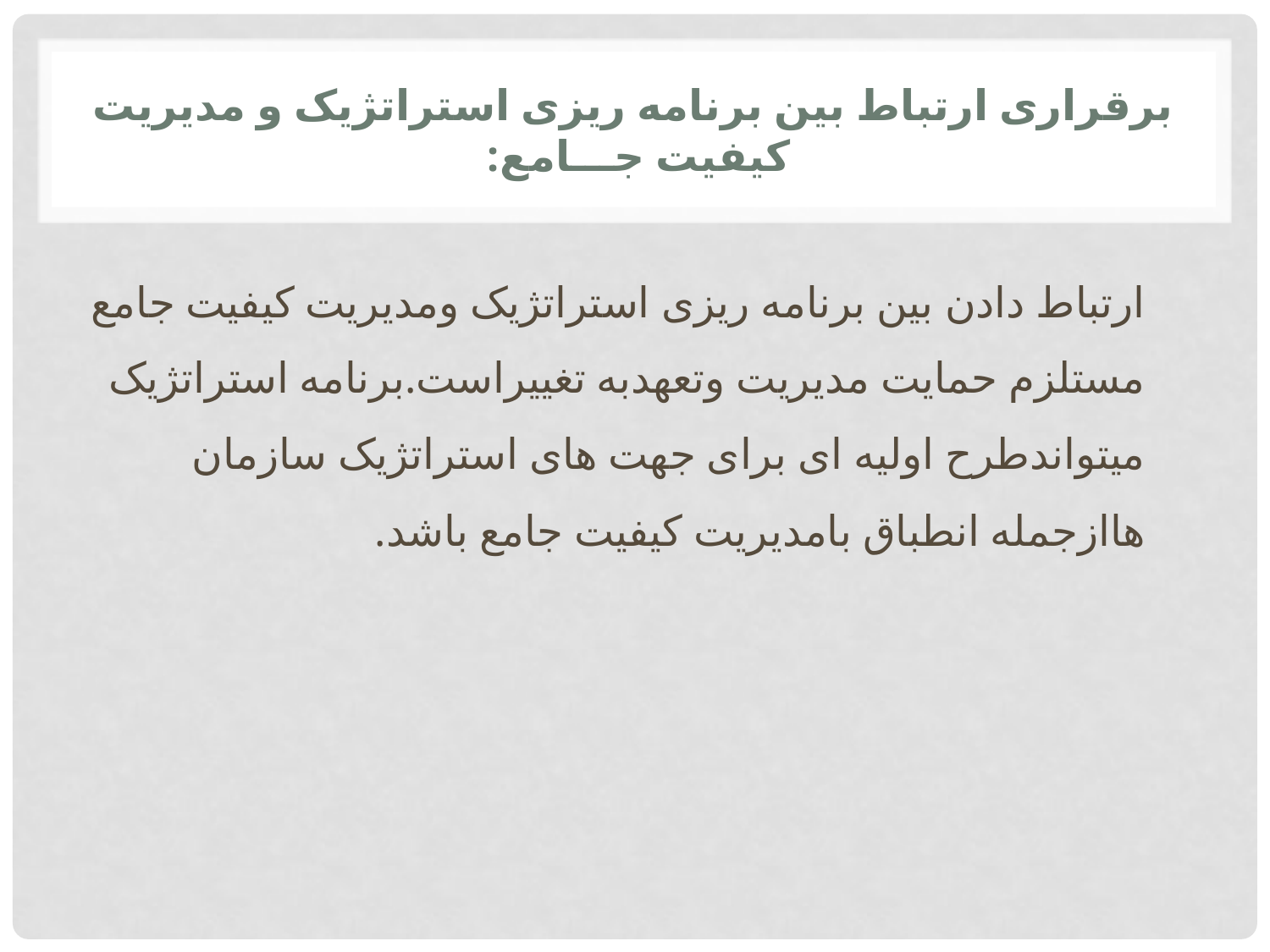

# برقراری ارتباط بین برنامه ریزی استراتژیک و مدیریت کیفیت جـــامع:
ارتباط دادن بین برنامه ریزی استراتژیک ومدیریت کیفیت جامع مستلزم حمایت مدیریت وتعهدبه تغییراست.برنامه استراتژیک میتواندطرح اولیه ای برای جهت های استراتژیک سازمان هاازجمله انطباق بامدیریت کیفیت جامع باشد.